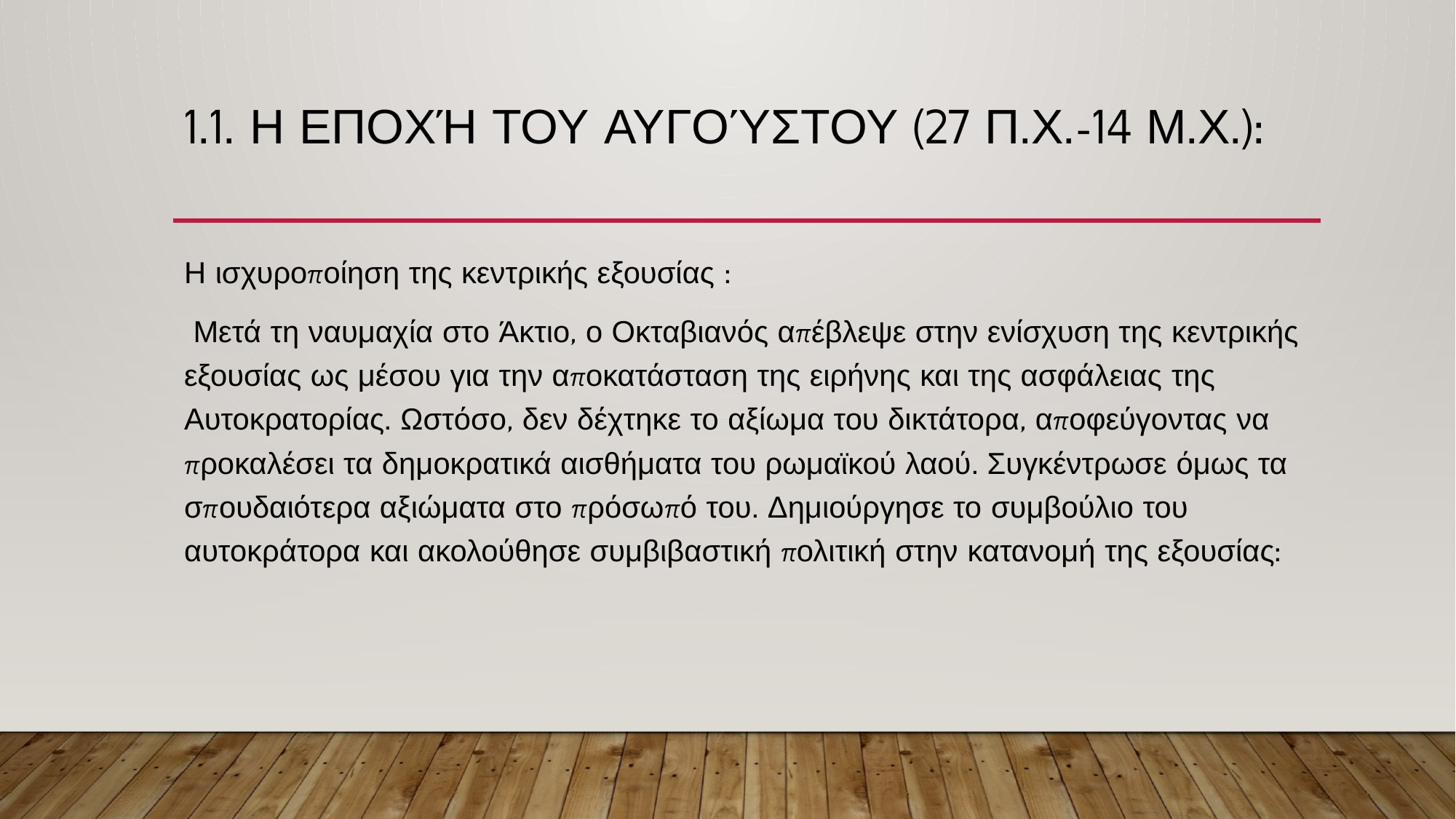

# 1.1. Η εποχή του Αυγούστου (27 π.Χ.-14 μ.Χ.):
Η ισχυροποίηση της κεντρικής εξουσίας :
 Μετά τη ναυμαχία στο Άκτιο, ο Οκταβιανός απέβλεψε στην ενίσχυση της κεντρικής εξουσίας ως μέσου για την αποκατάσταση της ειρήνης και της ασφάλειας της Αυτοκρατορίας. Ωστόσο, δεν δέχτηκε το αξίωμα του δικτάτορα, αποφεύγοντας να προκαλέσει τα δημοκρατικά αισθήματα του ρωμαϊκού λαού. Συγκέντρωσε όμως τα σπουδαιότερα αξιώματα στο πρόσωπό του. Δημιούργησε το συμβούλιο του αυτοκράτορα και ακολούθησε συμβιβαστική πολιτική στην κατανομή της εξουσίας: